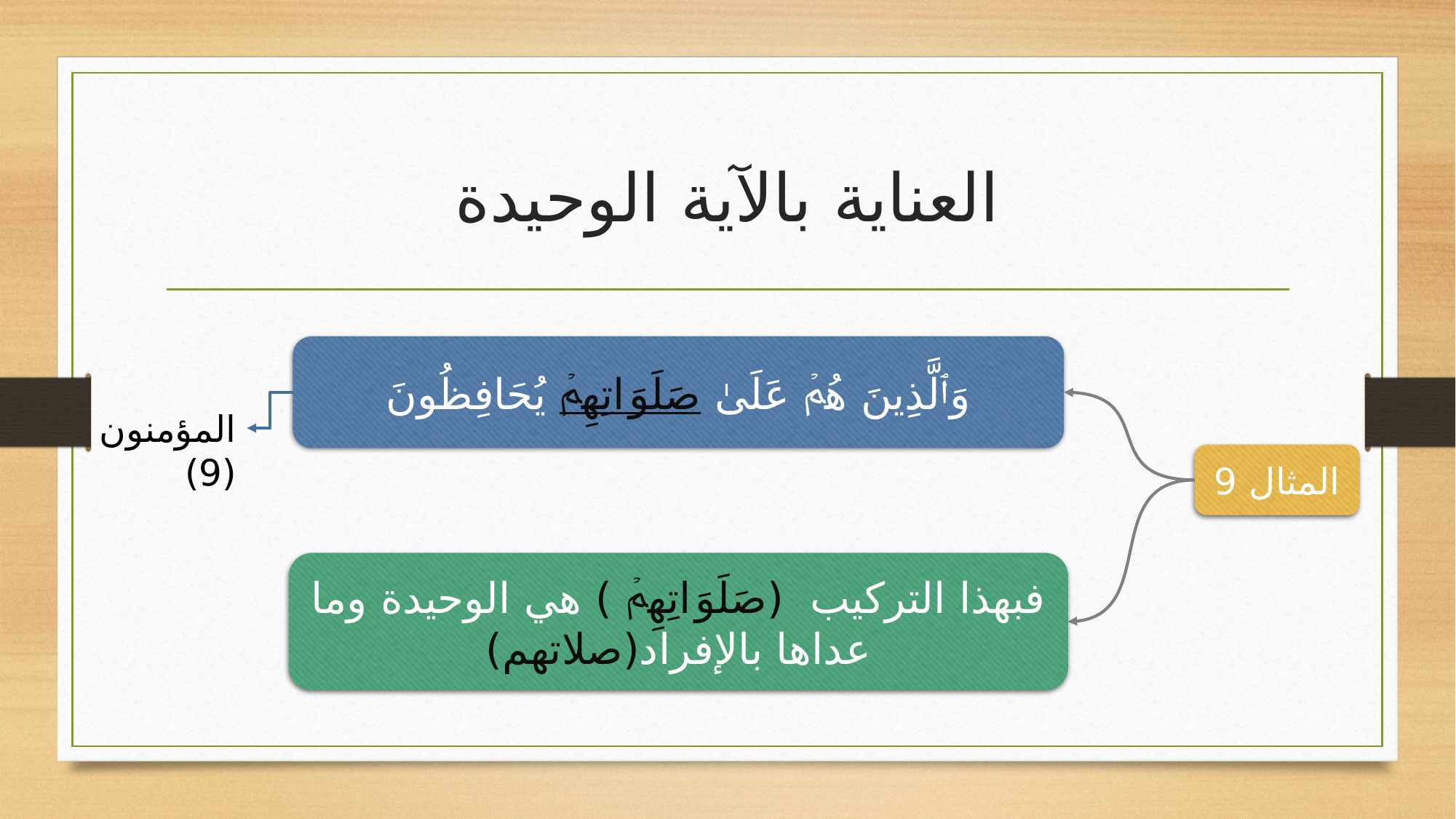

# العناية بالآية الوحيدة
وَٱلَّذِینَ هُمۡ عَلَىٰ صَلَوَ ا⁠تِهِمۡ یُحَافِظُونَ
المؤمنون (9)
المثال 9
فبهذا التركيب  (صَلَوَ ا⁠تِهِمۡ ) هي الوحيدة وما عداها بالإفراد(صلاتهم)